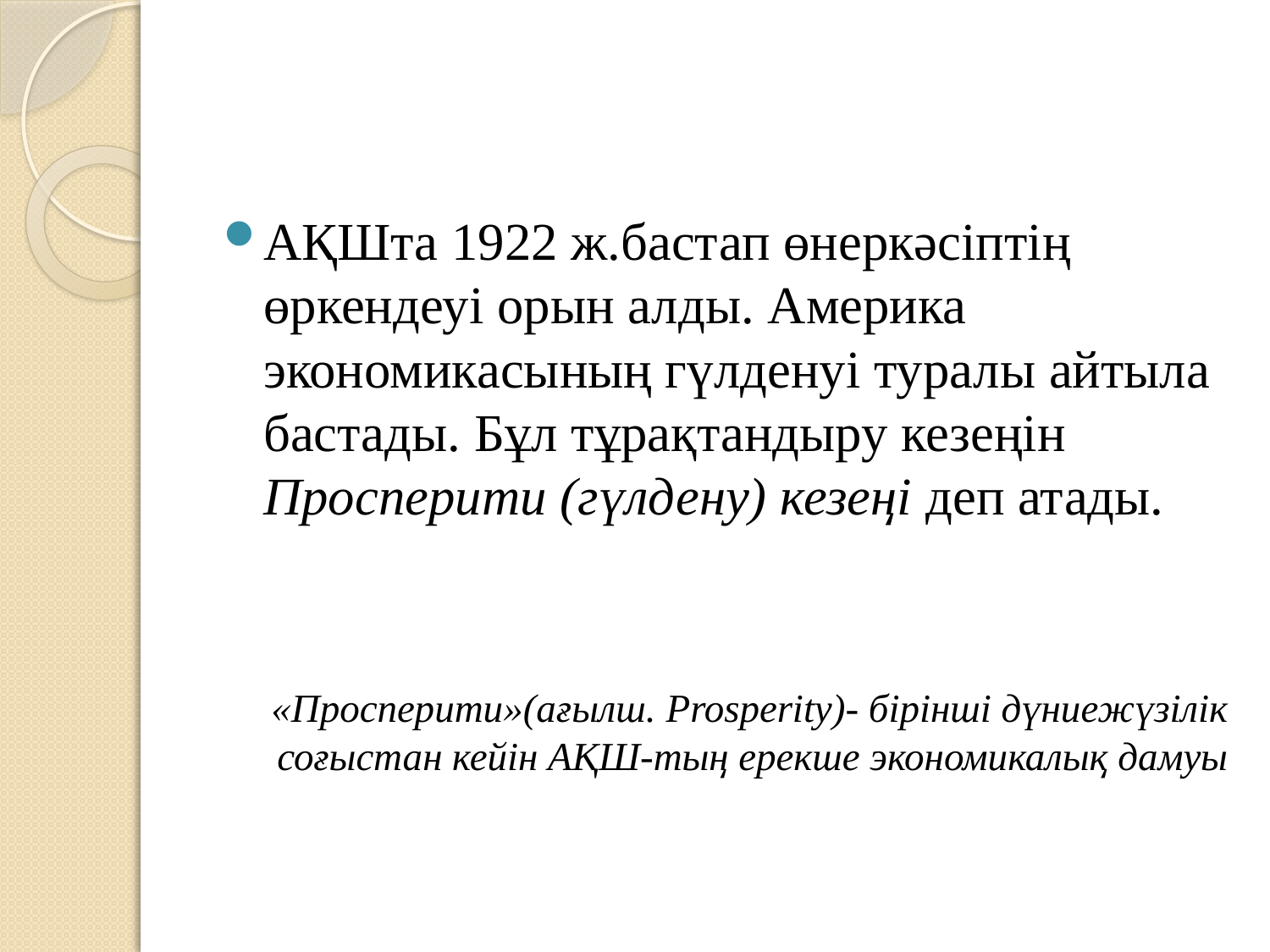

#
АҚШта 1922 ж.бастап өнеркәсіптің өркендеуі орын алды. Америка экономикасының гүлденуі туралы айтыла бастады. Бұл тұрақтандыру кезеңін Просперити (гүлдену) кезеңі деп атады.

«Просперити»(ағылш. Prosperity)- бірінші дүниежүзілік соғыстан кейін АҚШ-тың ерекше экономикалық дамуы